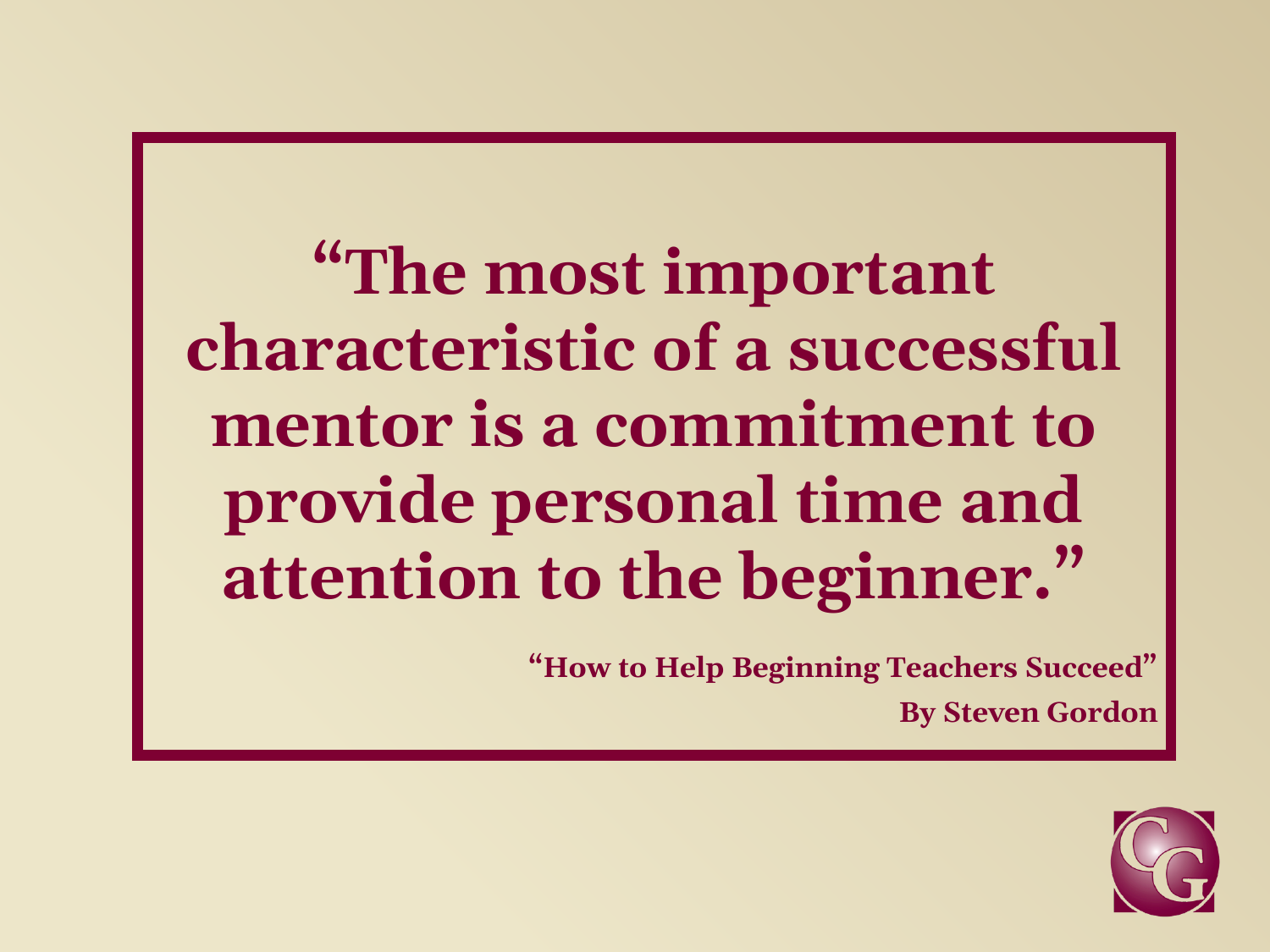

“The most important characteristic of a successful mentor is a commitment to provide personal time and attention to the beginner.”

“How to Help Beginning Teachers Succeed”
By Steven Gordon